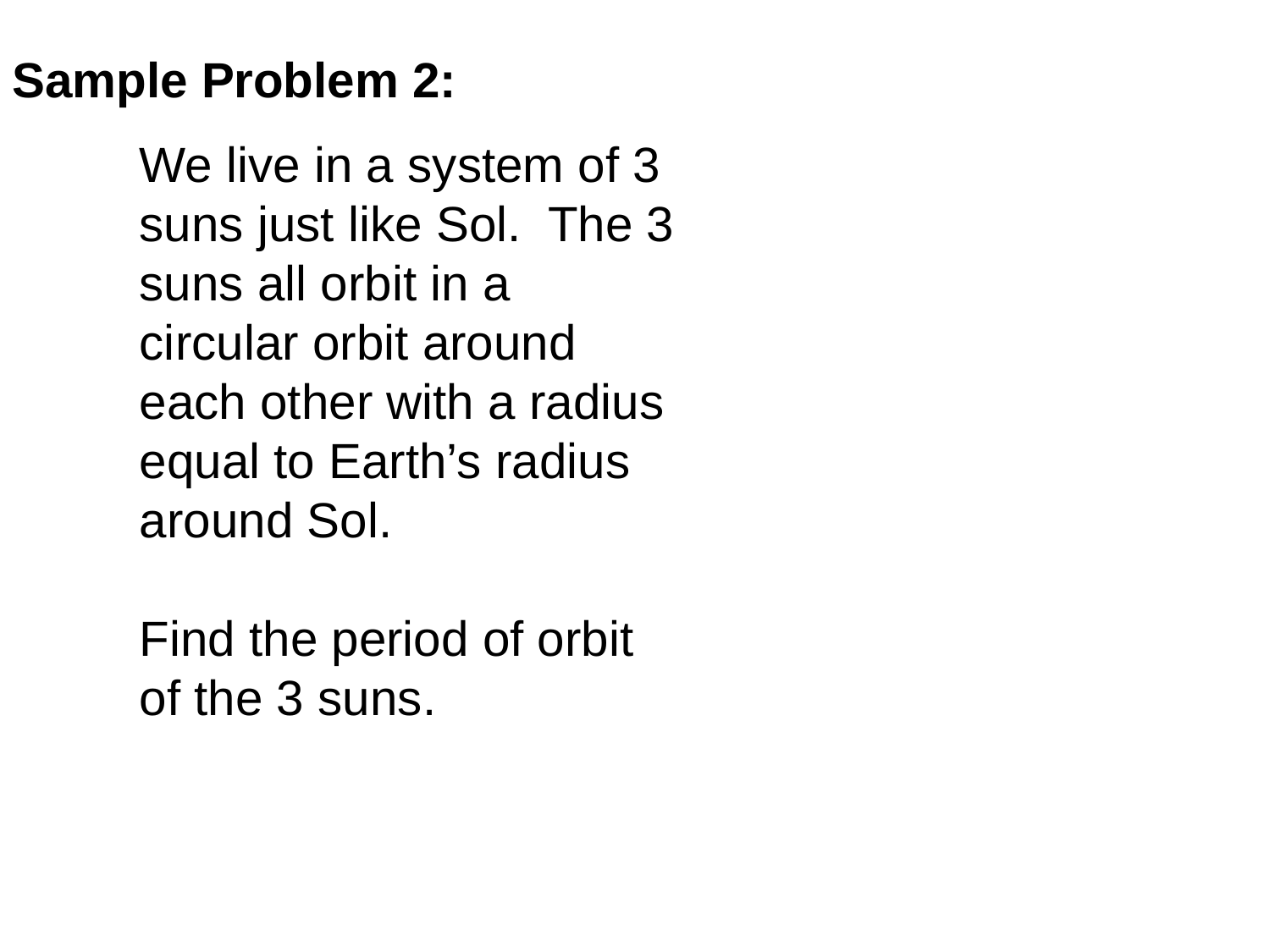

Sample Problem 2:
We live in a system of 3 suns just like Sol.  The 3 suns all orbit in a circular orbit around each other with a radius equal to Earth’s radius around Sol.

Find the period of orbit of the 3 suns.